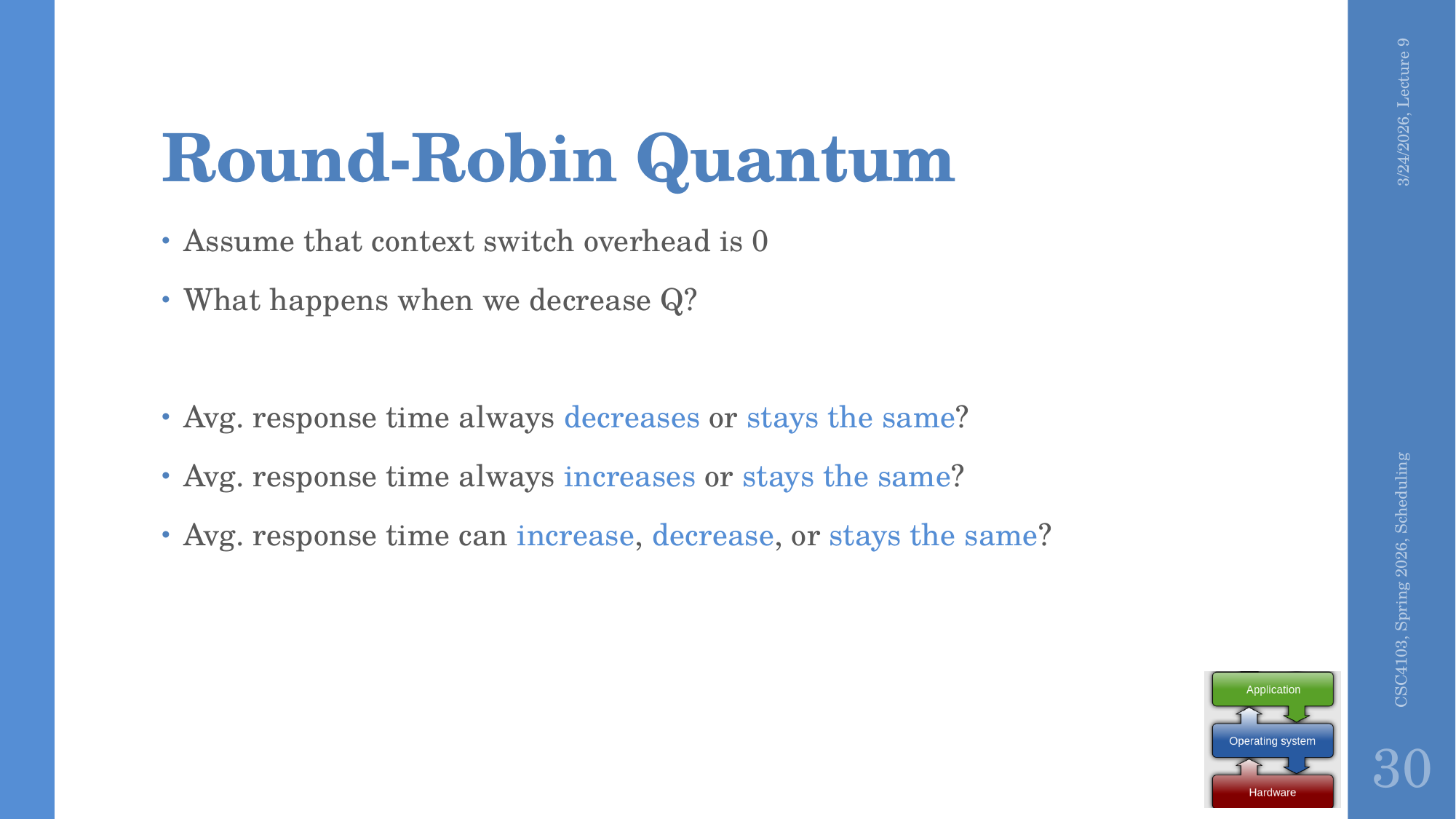

# Round-Robin Quantum
3/24/2026, Lecture 9
Assume that context switch overhead is 0
What happens when we decrease Q?

Avg. response time always decreases or stays the same?
Avg. response time always increases or stays the same?
Avg. response time can increase, decrease, or stays the same?
CSC4103, Spring 2026, Scheduling
30